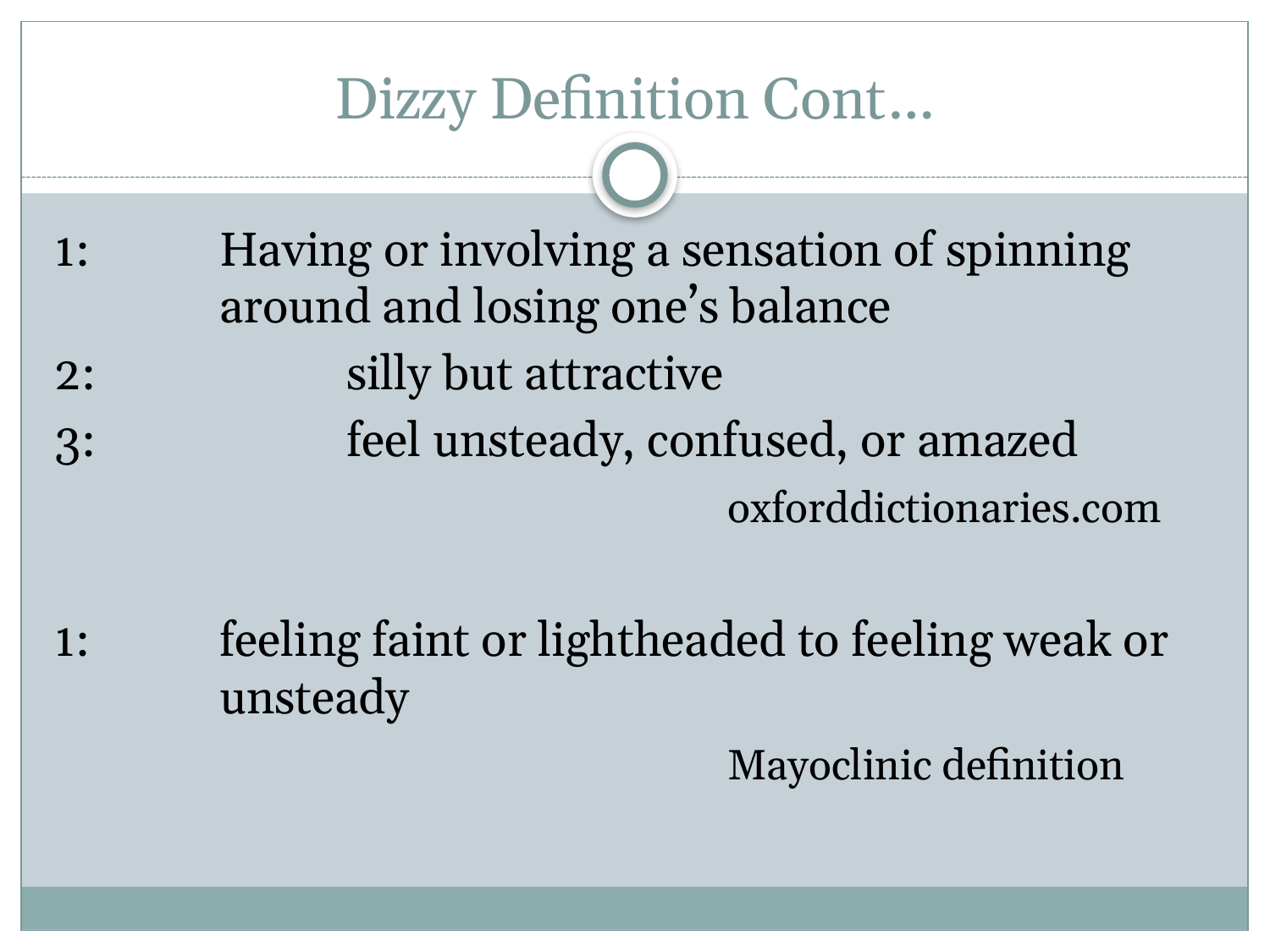

# Dizzy Definition Cont…
1:		Having or involving a sensation of spinning 	around and losing one’s balance
2:		silly but attractive
3:		feel unsteady, confused, or amazed
						oxforddictionaries.com

1:		feeling faint or lightheaded to feeling weak or 	unsteady
						Mayoclinic definition